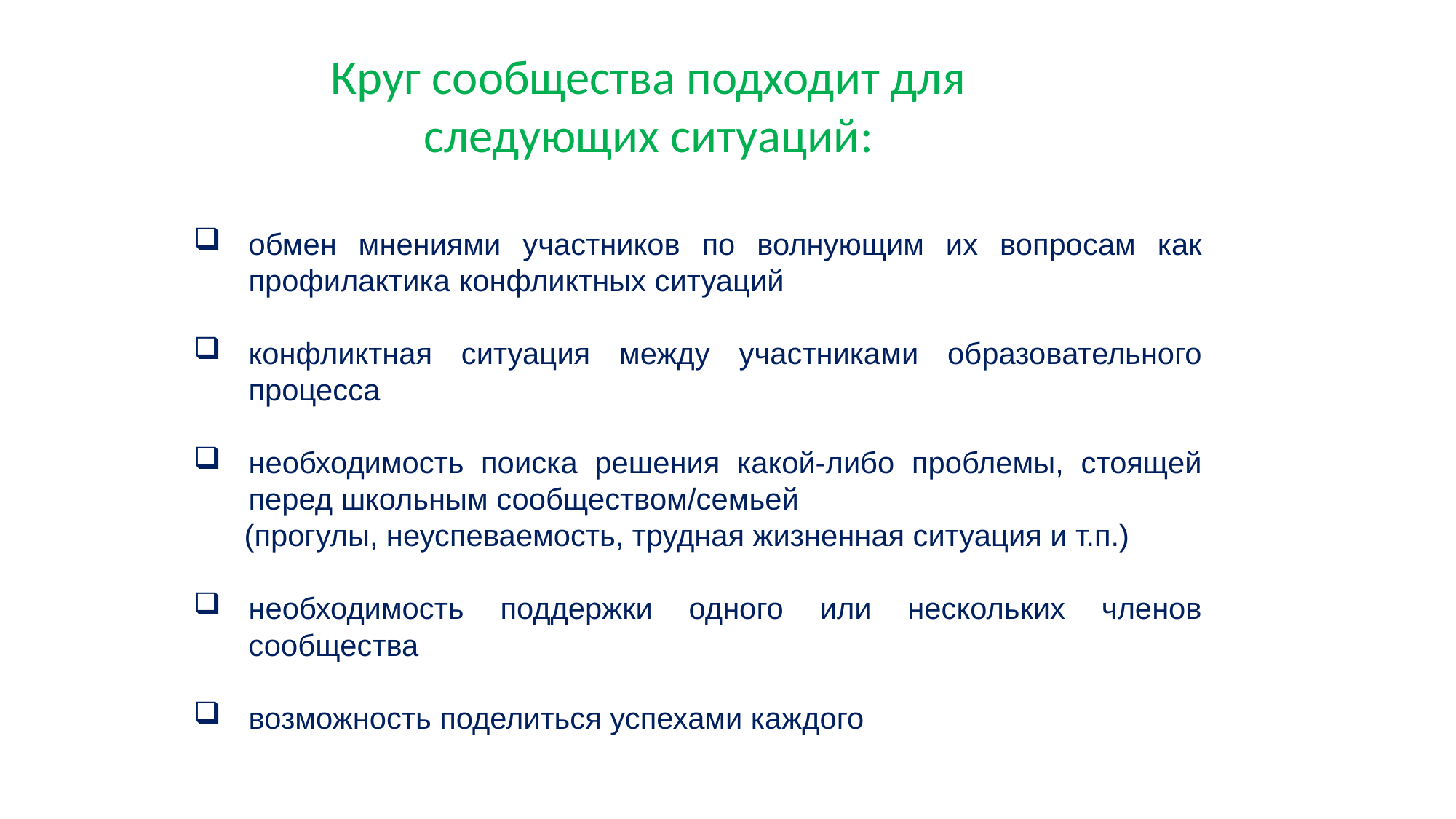

Круг сообщества подходит для следующих ситуаций:

обмен мнениями участников по волнующим их вопросам как профилактика конфликтных ситуаций

конфликтная ситуация между участниками образовательного процесса

необходимость поиска решения какой-либо проблемы, стоящей перед школьным сообществом/семьей
      (прогулы, неуспеваемость, трудная жизненная ситуация и т.п.)

необходимость поддержки одного или нескольких членов сообщества

возможность поделиться успехами каждого